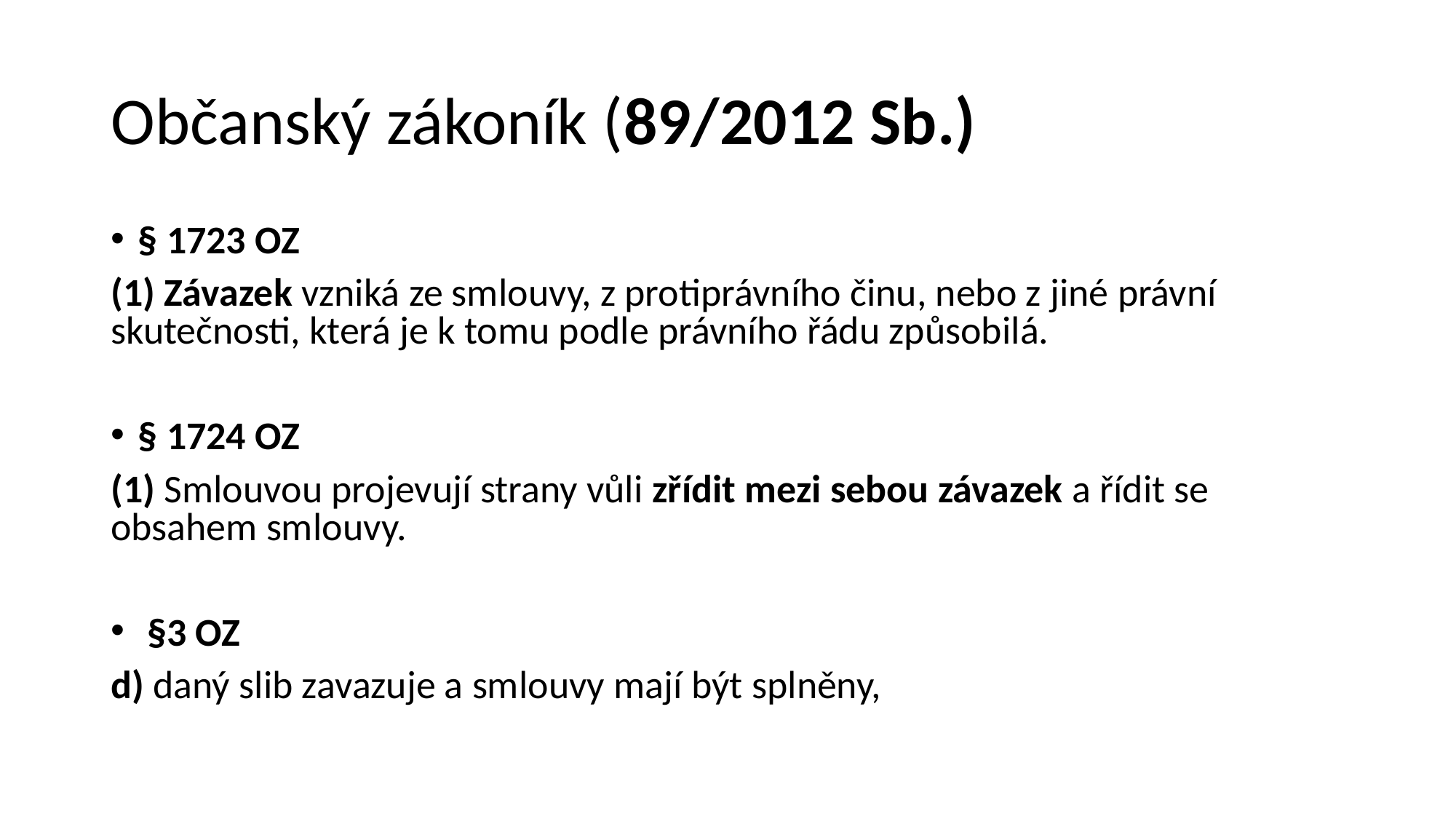

# Občanský zákoník (89/2012 Sb.)
§ 1723 OZ
(1) Závazek vzniká ze smlouvy, z protiprávního činu, nebo z jiné právní skutečnosti, která je k tomu podle právního řádu způsobilá.

§ 1724 OZ
(1) Smlouvou projevují strany vůli zřídit mezi sebou závazek a řídit se obsahem smlouvy.

 §3 OZ
d) daný slib zavazuje a smlouvy mají být splněny,